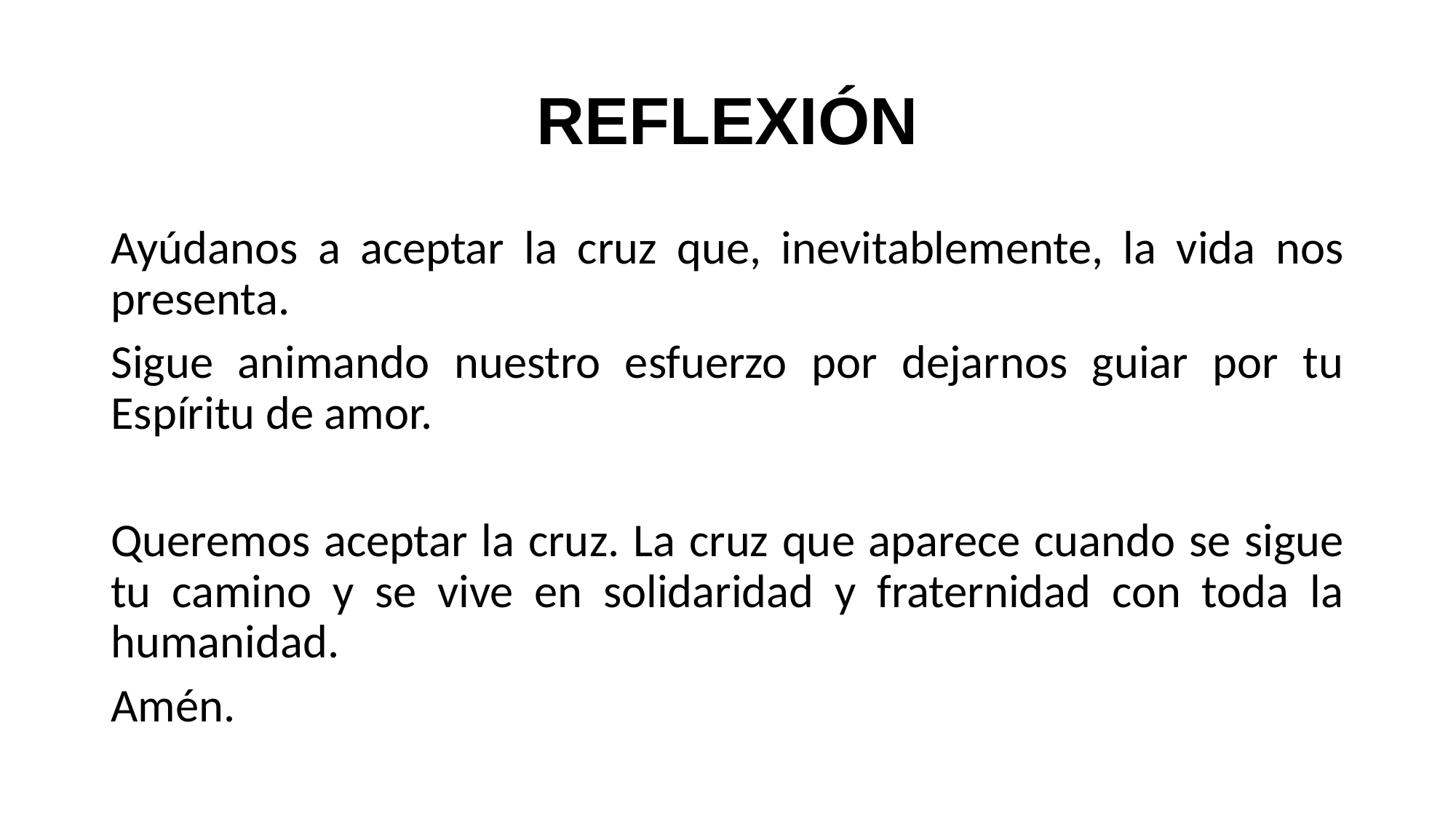

# REFLEXIÓN
Ayúdanos a aceptar la cruz que, inevitablemente, la vida nos presenta.
Sigue animando nuestro esfuerzo por dejarnos guiar por tu Espíritu de amor.

Queremos aceptar la cruz. La cruz que aparece cuando se sigue tu camino y se vive en solidaridad y fraternidad con toda la humanidad.
Amén.